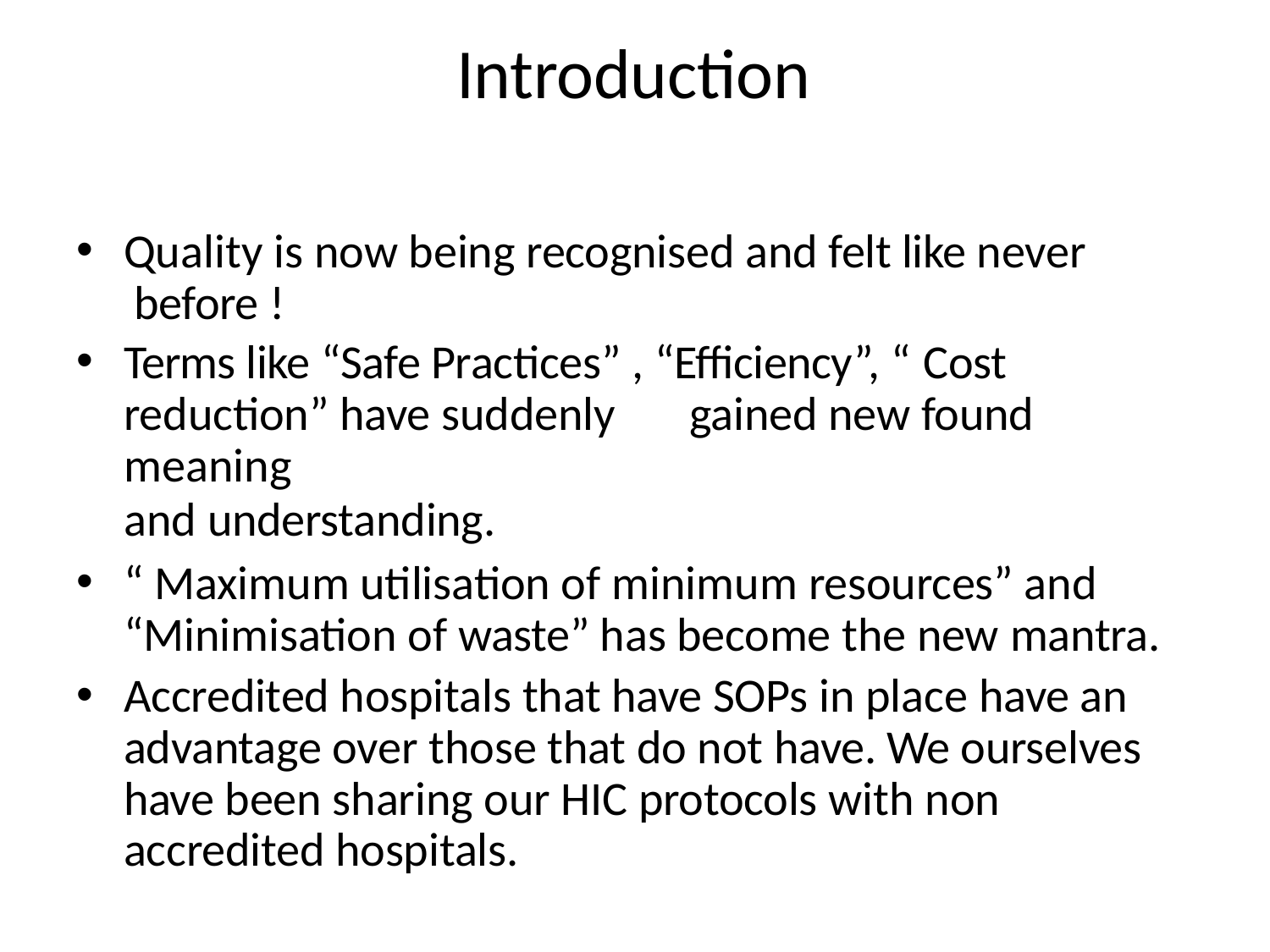

# Introduction
Quality is now being recognised and felt like never  before !
Terms like “Safe Practices” , “Efficiency”, “ Cost
reduction” have suddenly	gained new found meaning
and understanding.
“ Maximum utilisation of minimum resources” and  “Minimisation of waste” has become the new mantra.
Accredited hospitals that have SOPs in place have an  advantage over those that do not have. We ourselves  have been sharing our HIC protocols with non  accredited hospitals.